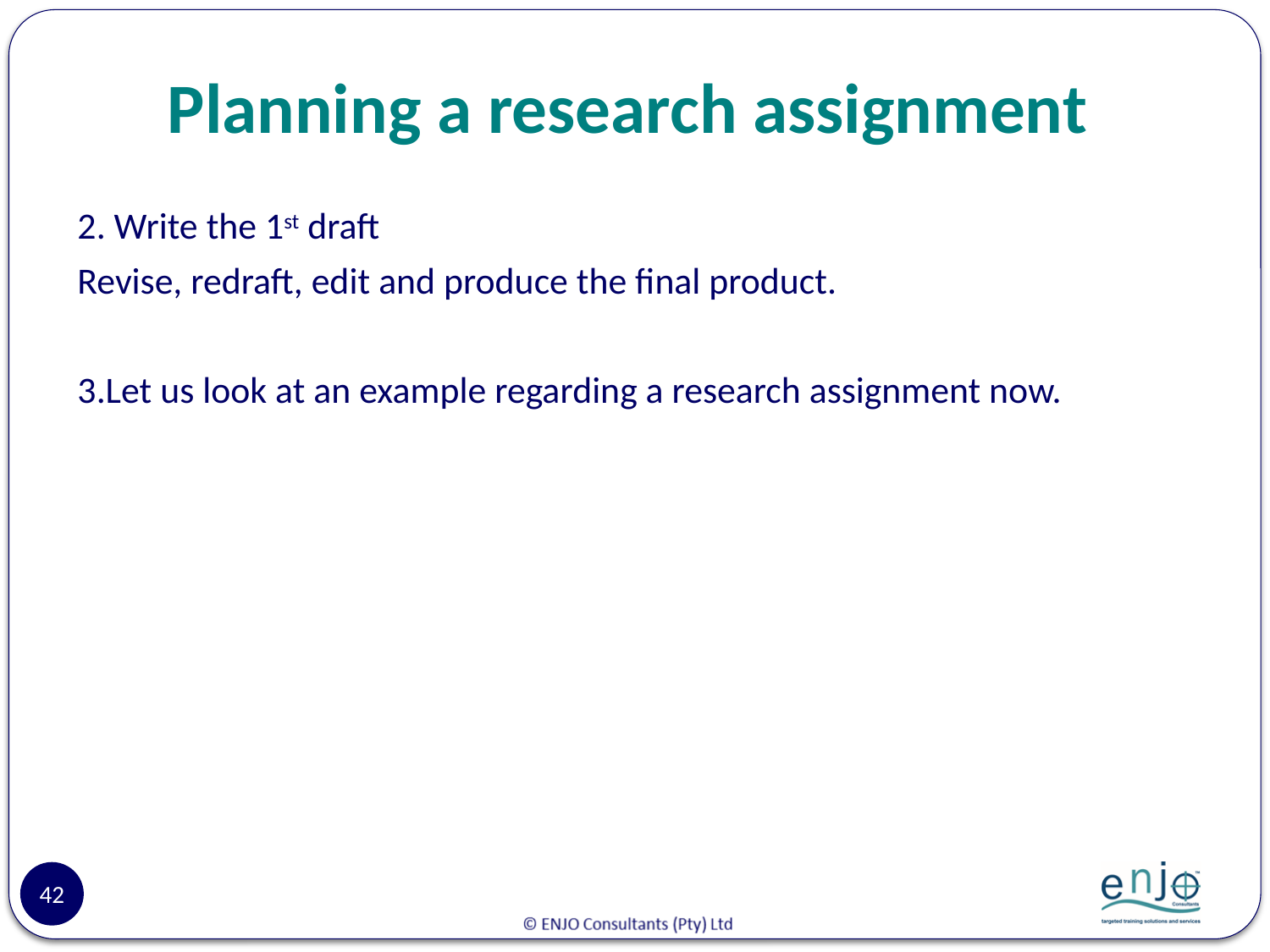

# Planning a research assignment
2. Write the 1st draft
Revise, redraft, edit and produce the final product.

3.Let us look at an example regarding a research assignment now.

42